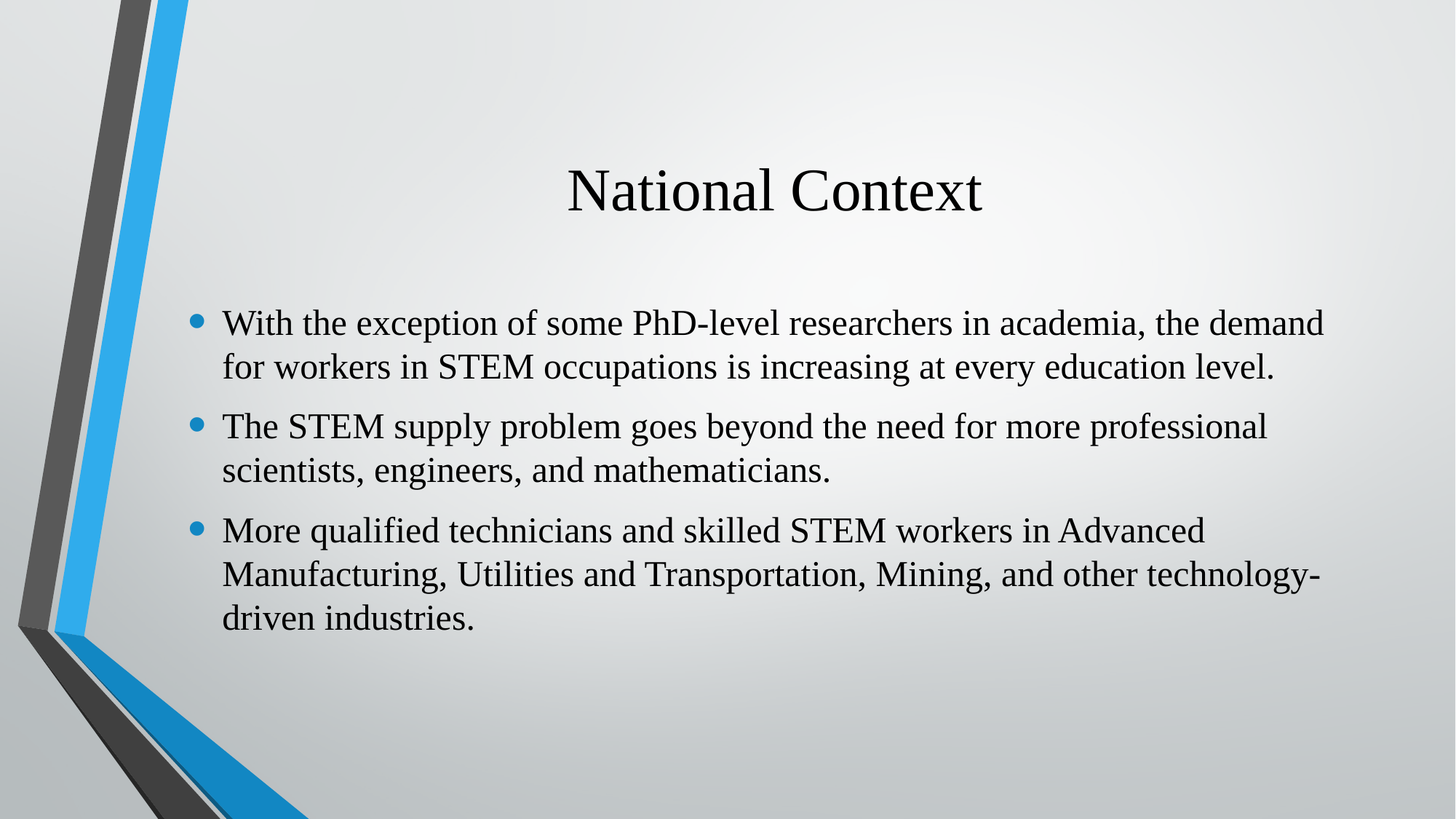

# National Context
With the exception of some PhD-level researchers in academia, the demand for workers in STEM occupations is increasing at every education level.
The STEM supply problem goes beyond the need for more professional scientists, engineers, and mathematicians.
More qualified technicians and skilled STEM workers in Advanced Manufacturing, Utilities and Transportation, Mining, and other technology-driven industries.